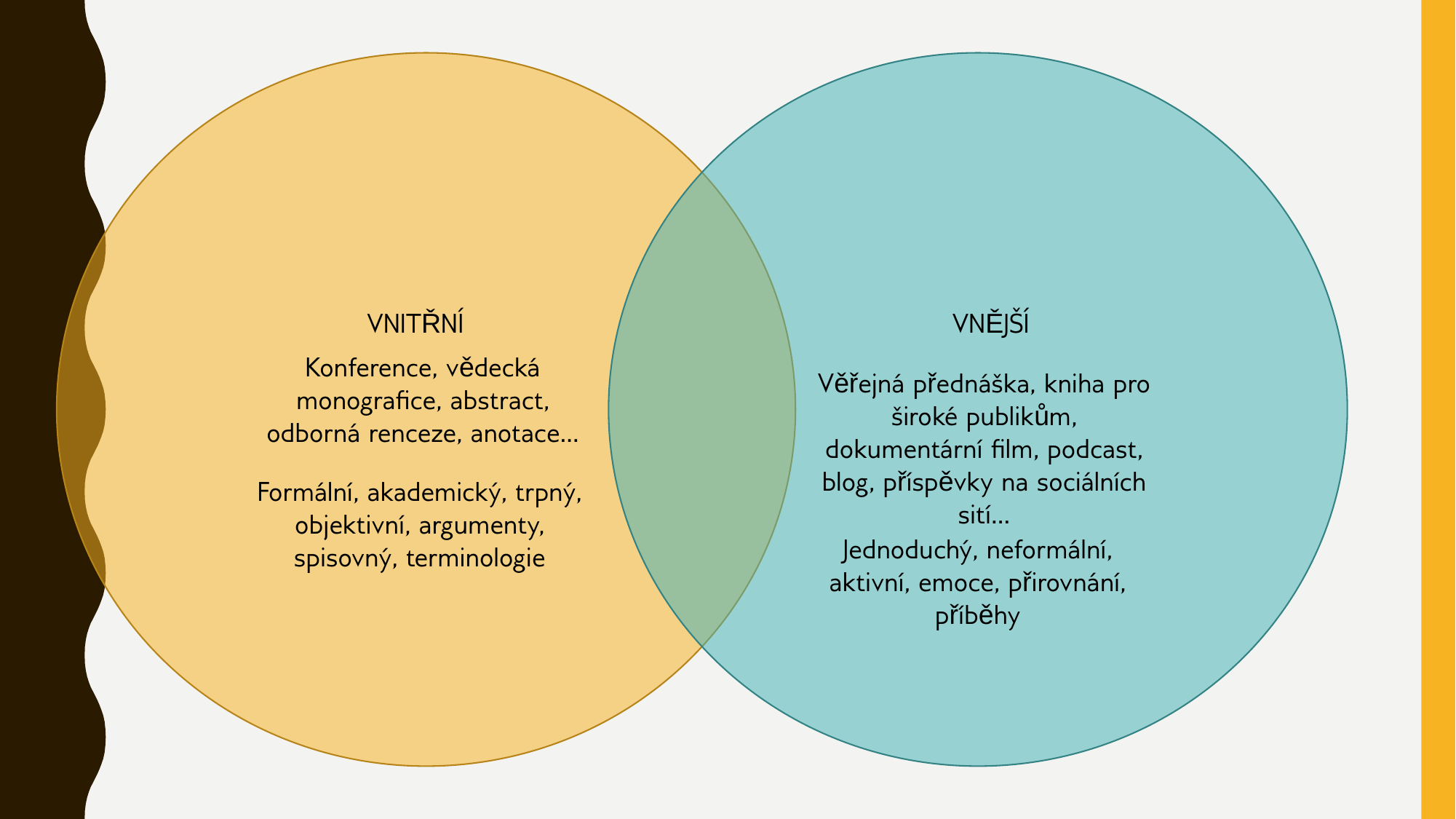

VNITŘNÍ
VNĚJŠÍ
Konference, vědecká monografice, abstract, odborná renceze, anotace…
Věřejná přednáška, kniha pro široké publikům, dokumentární film, podcast, blog, příspěvky na sociálních sití…
Formální, akademický, trpný, objektivní, argumenty, spisovný, terminologie
Jednoduchý, neformální, aktivní, emoce, přirovnání, příběhy